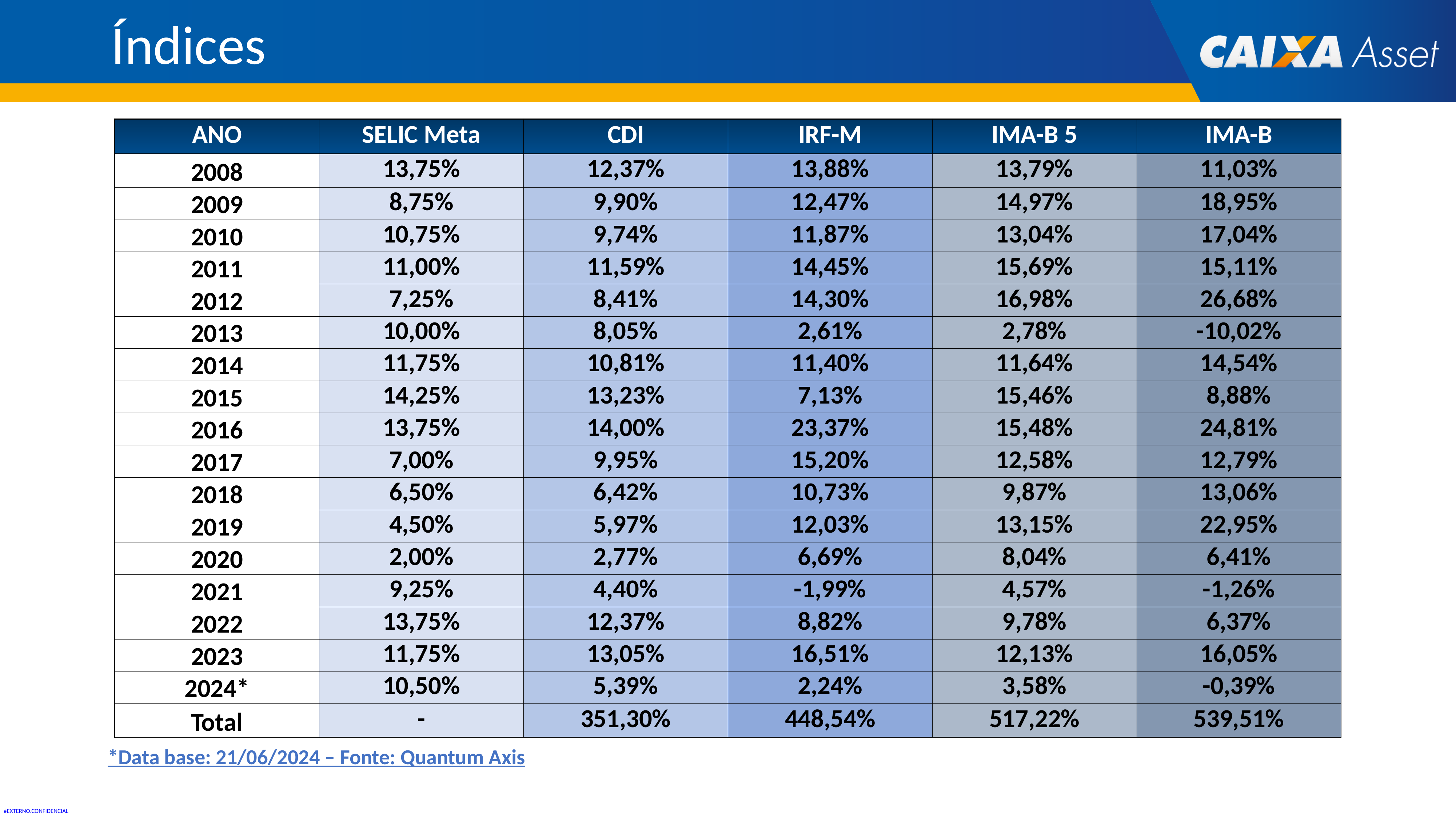

Índices

| ANO | SELIC Meta | CDI | IRF-M | IMA-B 5 | IMA-B |
| --- | --- | --- | --- | --- | --- |
| 2008 | 13,75% | 12,37% | 13,88% | 13,79% | 11,03% |
| 2009 | 8,75% | 9,90% | 12,47% | 14,97% | 18,95% |
| 2010 | 10,75% | 9,74% | 11,87% | 13,04% | 17,04% |
| 2011 | 11,00% | 11,59% | 14,45% | 15,69% | 15,11% |
| 2012 | 7,25% | 8,41% | 14,30% | 16,98% | 26,68% |
| 2013 | 10,00% | 8,05% | 2,61% | 2,78% | -10,02% |
| 2014 | 11,75% | 10,81% | 11,40% | 11,64% | 14,54% |
| 2015 | 14,25% | 13,23% | 7,13% | 15,46% | 8,88% |
| 2016 | 13,75% | 14,00% | 23,37% | 15,48% | 24,81% |
| 2017 | 7,00% | 9,95% | 15,20% | 12,58% | 12,79% |
| 2018 | 6,50% | 6,42% | 10,73% | 9,87% | 13,06% |
| 2019 | 4,50% | 5,97% | 12,03% | 13,15% | 22,95% |
| 2020 | 2,00% | 2,77% | 6,69% | 8,04% | 6,41% |
| 2021 | 9,25% | 4,40% | -1,99% | 4,57% | -1,26% |
| 2022 | 13,75% | 12,37% | 8,82% | 9,78% | 6,37% |
| 2023 | 11,75% | 13,05% | 16,51% | 12,13% | 16,05% |
| 2024\* | 10,50% | 5,39% | 2,24% | 3,58% | -0,39% |
| Total | - | 351,30% | 448,54% | 517,22% | 539,51% |
*Data base: 21/06/2024 – Fonte: Quantum Axis